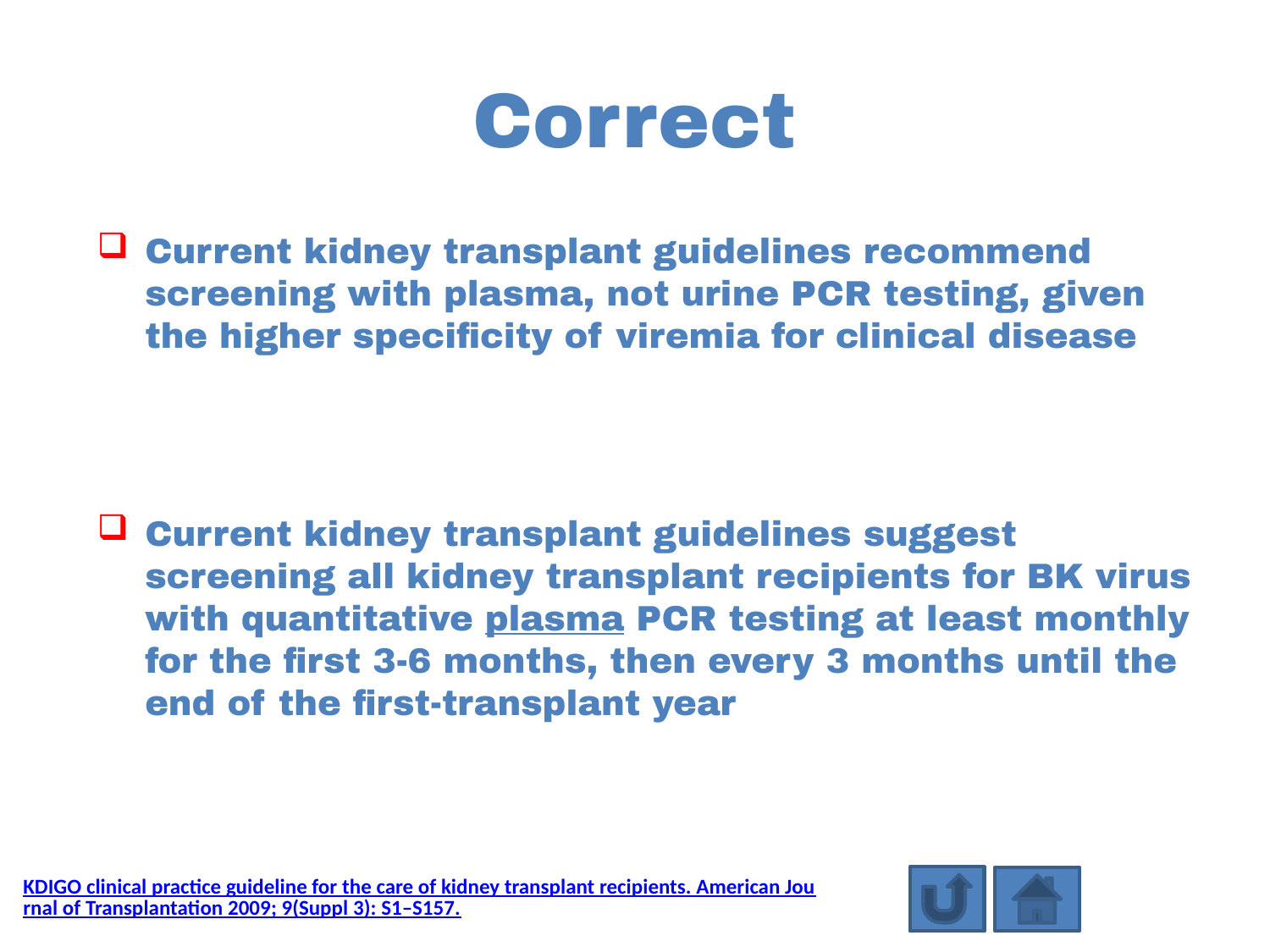

# Correct
Current kidney transplant guidelines recommend screening with plasma, not urine PCR testing, given the higher specificity of viremia for clinical disease

Current kidney transplant guidelines suggest screening all kidney transplant recipients for BK virus with quantitative plasma PCR testing at least monthly for the first 3-6 months, then every 3 months until the end of the first-transplant year

KDIGO clinical practice guideline for the care of kidney transplant recipients. American Journal of Transplantation 2009; 9(Suppl 3): S1–S157.